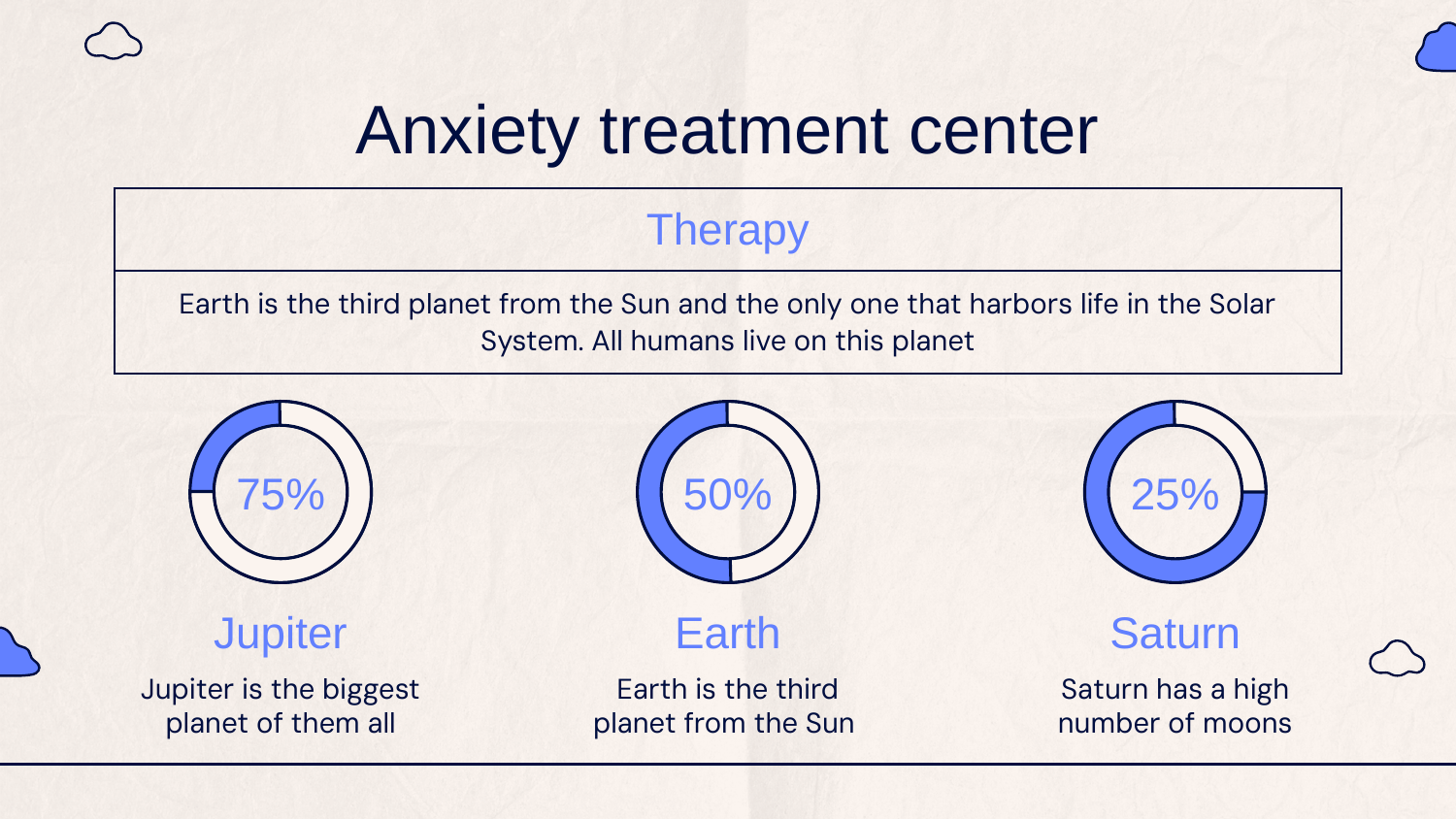

# Anxiety treatment center
| Therapy |
| --- |
| Earth is the third planet from the Sun and the only one that harbors life in the Solar System. All humans live on this planet |

75%
50%
25%
Earth
Earth is the third planet from the Sun
Jupiter
Jupiter is the biggest planet of them all
Saturn
Saturn has a high number of moons